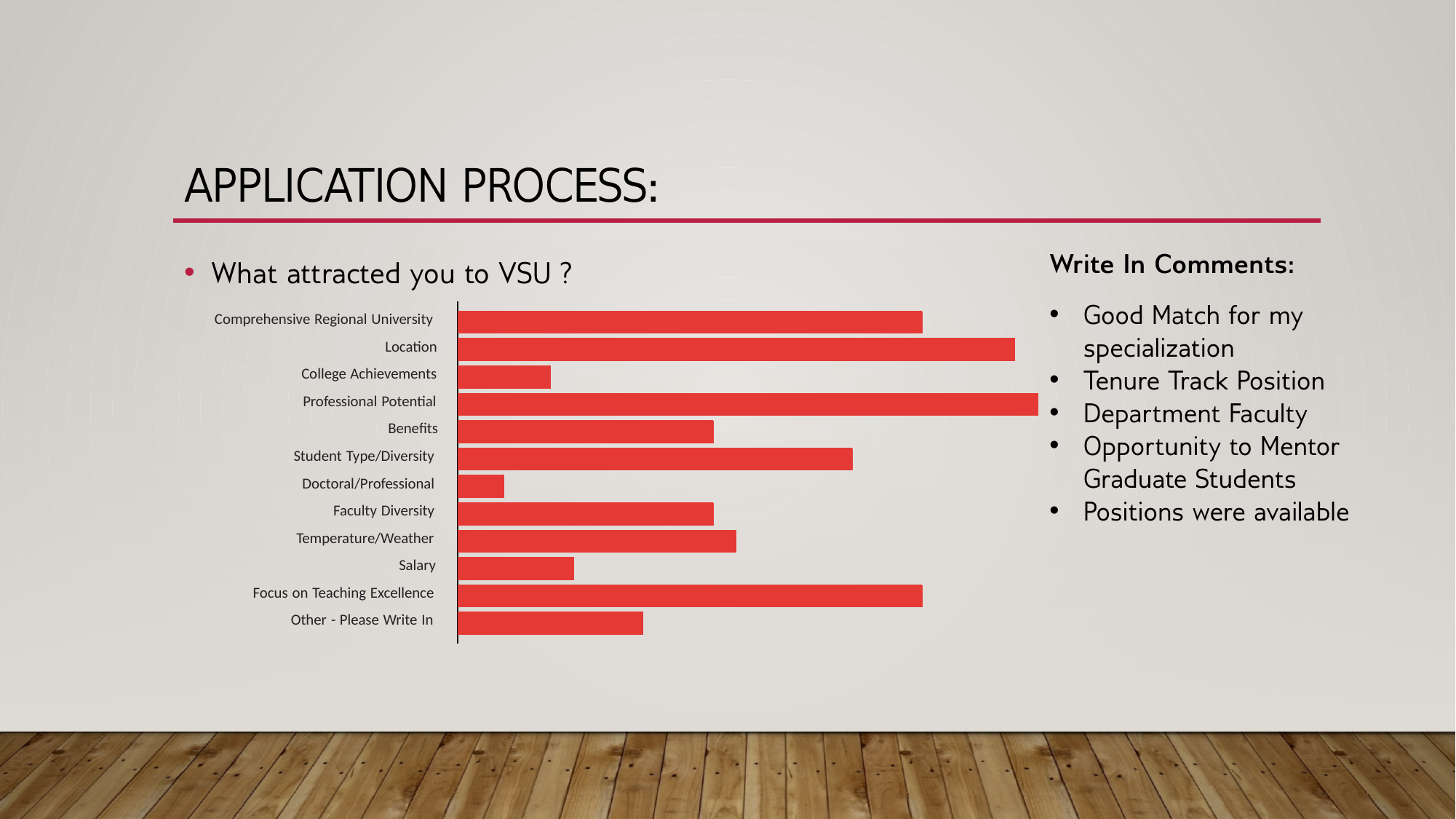

# Application Process:
What attracted you to VSU ?
Write In Comments:

Good Match for my specialization
Tenure Track Position
Department Faculty
Opportunity to Mentor Graduate Students
Positions were available

            Comprehensive Regional University

Location

       College Achievements

      Professional Potential

Benefits

     Student Type/Diversity

     Doctoral/Professional

   Faculty Diversity

    Temperature/Weather

    Salary

           Focus on Teaching Excellence

     Other - Please Write In